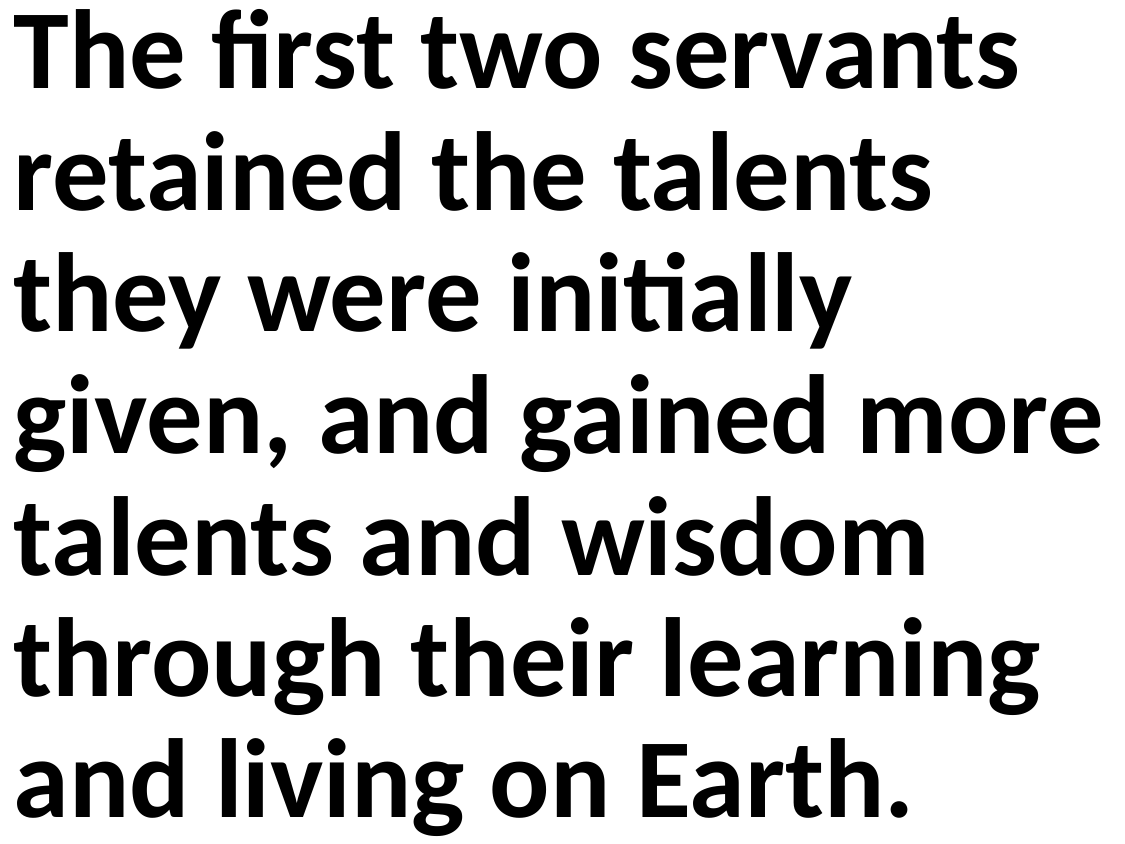

The first two servants retained the talents they were initially given, and gained more talents and wisdom through their learning and living on Earth.